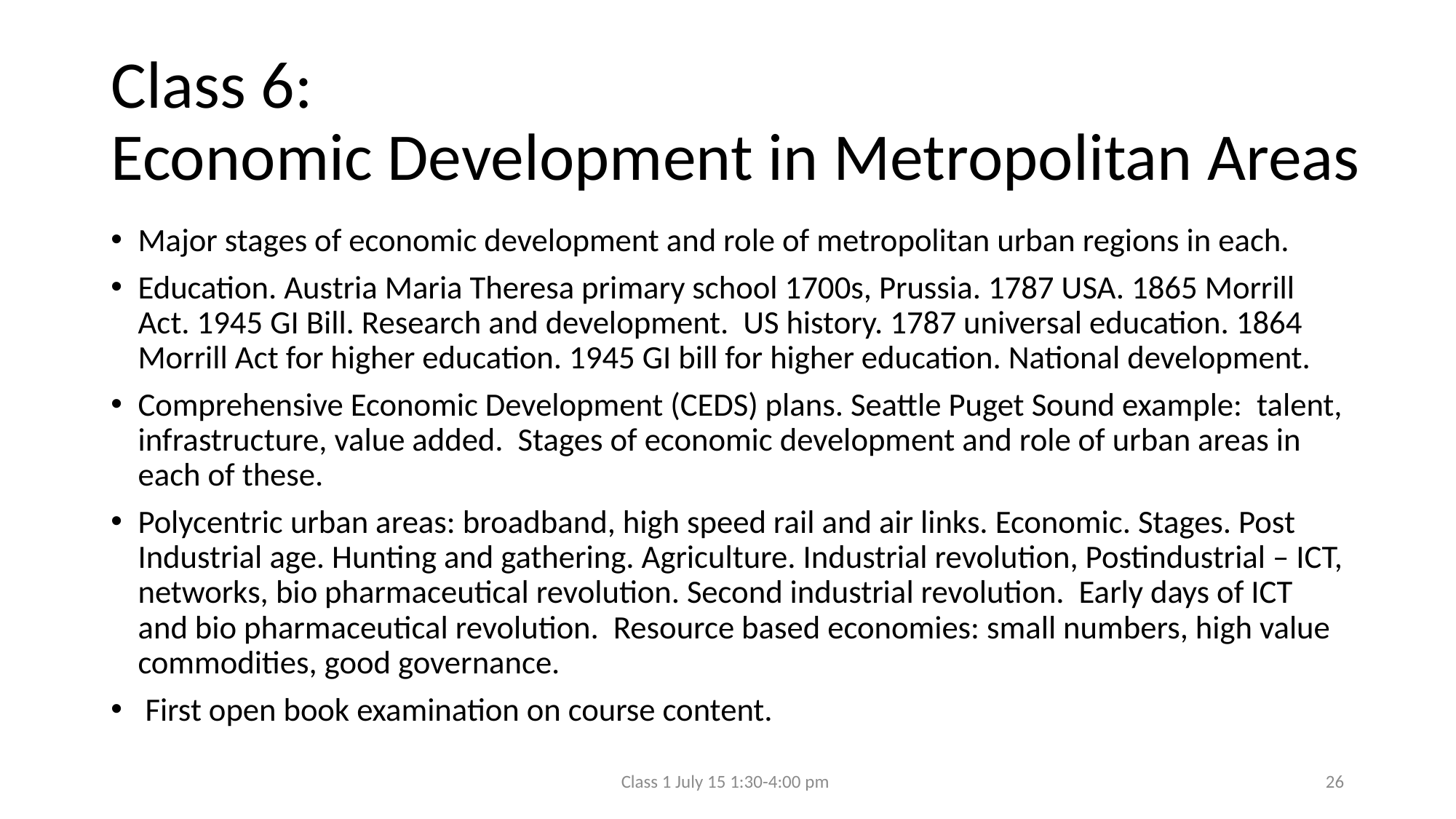

# Class 6: Economic Development in Metropolitan Areas
Major stages of economic development and role of metropolitan urban regions in each.
Education. Austria Maria Theresa primary school 1700s, Prussia. 1787 USA. 1865 Morrill Act. 1945 GI Bill. Research and development.  US history. 1787 universal education. 1864 Morrill Act for higher education. 1945 GI bill for higher education. National development.
Comprehensive Economic Development (CEDS) plans. Seattle Puget Sound example:  talent, infrastructure, value added.  Stages of economic development and role of urban areas in each of these.
Polycentric urban areas: broadband, high speed rail and air links. Economic. Stages. Post Industrial age. Hunting and gathering. Agriculture. Industrial revolution, Postindustrial – ICT, networks, bio pharmaceutical revolution. Second industrial revolution.  Early days of ICT and bio pharmaceutical revolution.  Resource based economies: small numbers, high value commodities, good governance.
 First open book examination on course content.

Class 1 July 15 1:30-4:00 pm
26